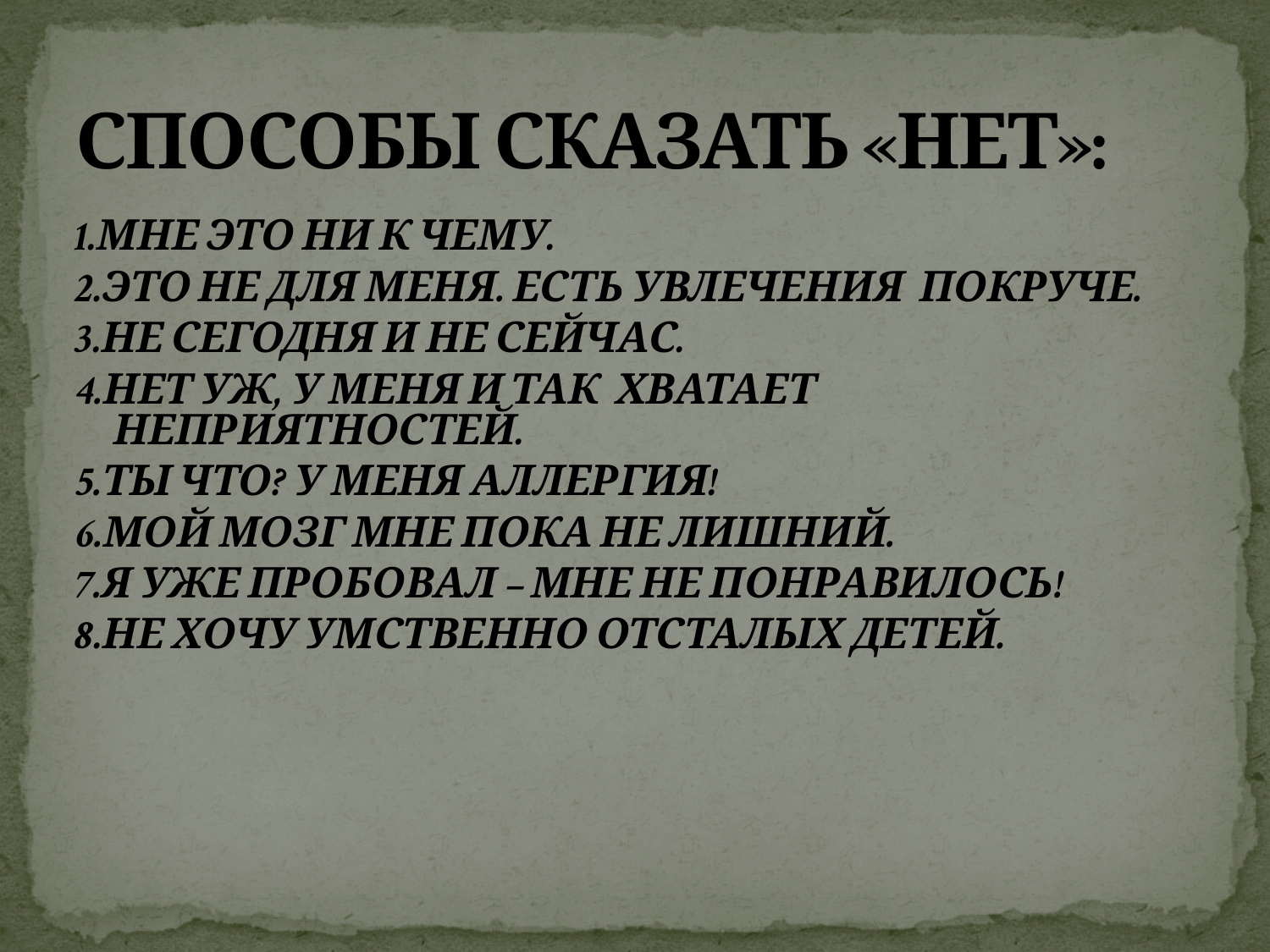

# СПОСОБЫ СКАЗАТЬ «НЕТ»:
1.МНЕ ЭТО НИ К ЧЕМУ.
2.ЭТО НЕ ДЛЯ МЕНЯ. ЕСТЬ УВЛЕЧЕНИЯ  ПОКРУЧЕ.
3.НЕ СЕГОДНЯ И НЕ СЕЙЧАС.
4.НЕТ УЖ, У МЕНЯ И ТАК  ХВАТАЕТ НЕПРИЯТНОСТЕЙ.
5.ТЫ ЧТО? У МЕНЯ АЛЛЕРГИЯ!
6.МОЙ МОЗГ МНЕ ПОКА НЕ ЛИШНИЙ.
7.Я УЖЕ ПРОБОВАЛ – МНЕ НЕ ПОНРАВИЛОСЬ!
8.НЕ ХОЧУ УМСТВЕННО ОТСТАЛЫХ ДЕТЕЙ.